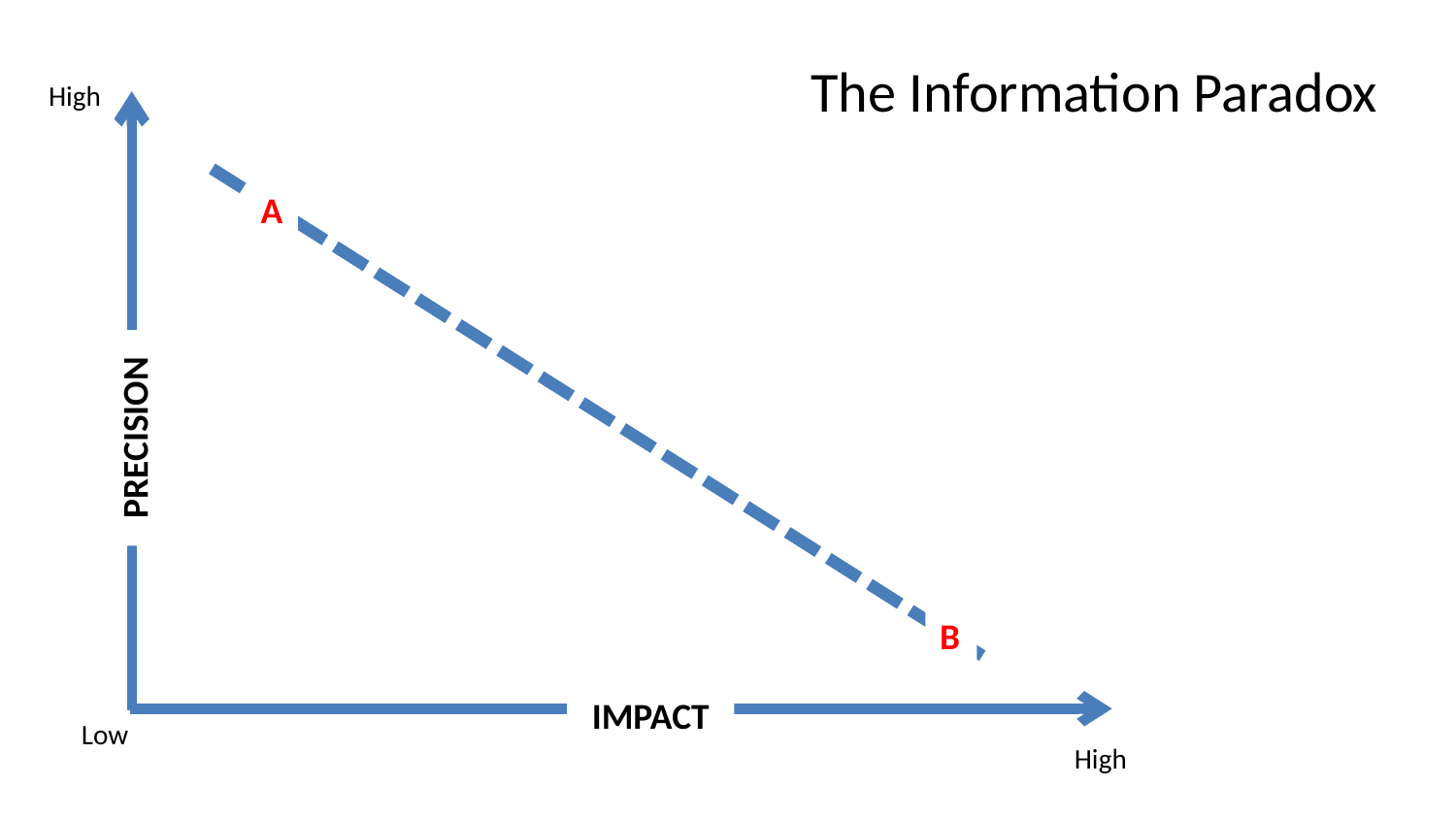

The Information Paradox
High
A
PRECISION
B
IMPACT
Low
High